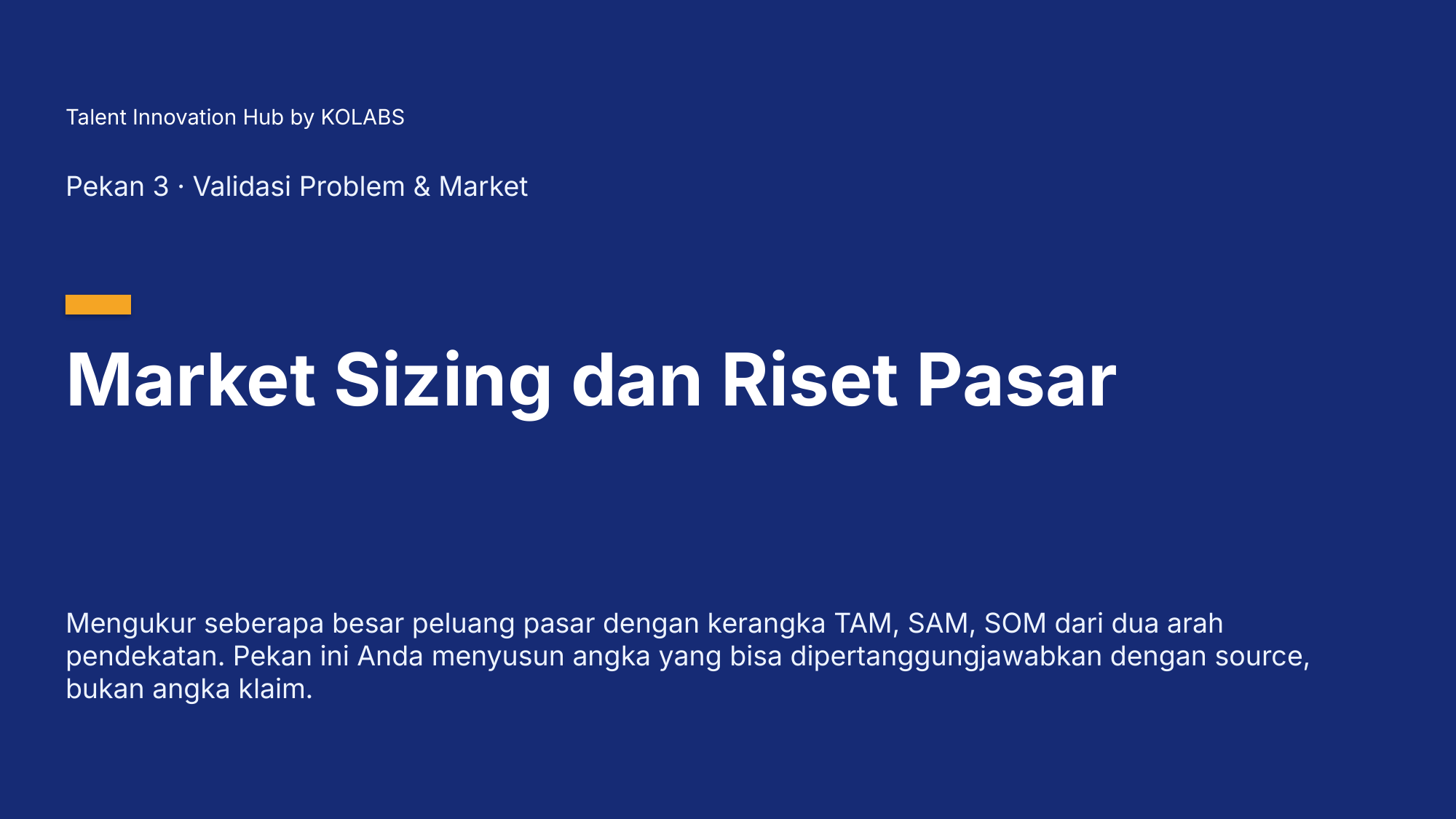

Talent Innovation Hub by KOLABS
Pekan 3 · Validasi Problem & Market

Market Sizing dan Riset Pasar
Mengukur seberapa besar peluang pasar dengan kerangka TAM, SAM, SOM dari dua arah pendekatan. Pekan ini Anda menyusun angka yang bisa dipertanggungjawabkan dengan source, bukan angka klaim.